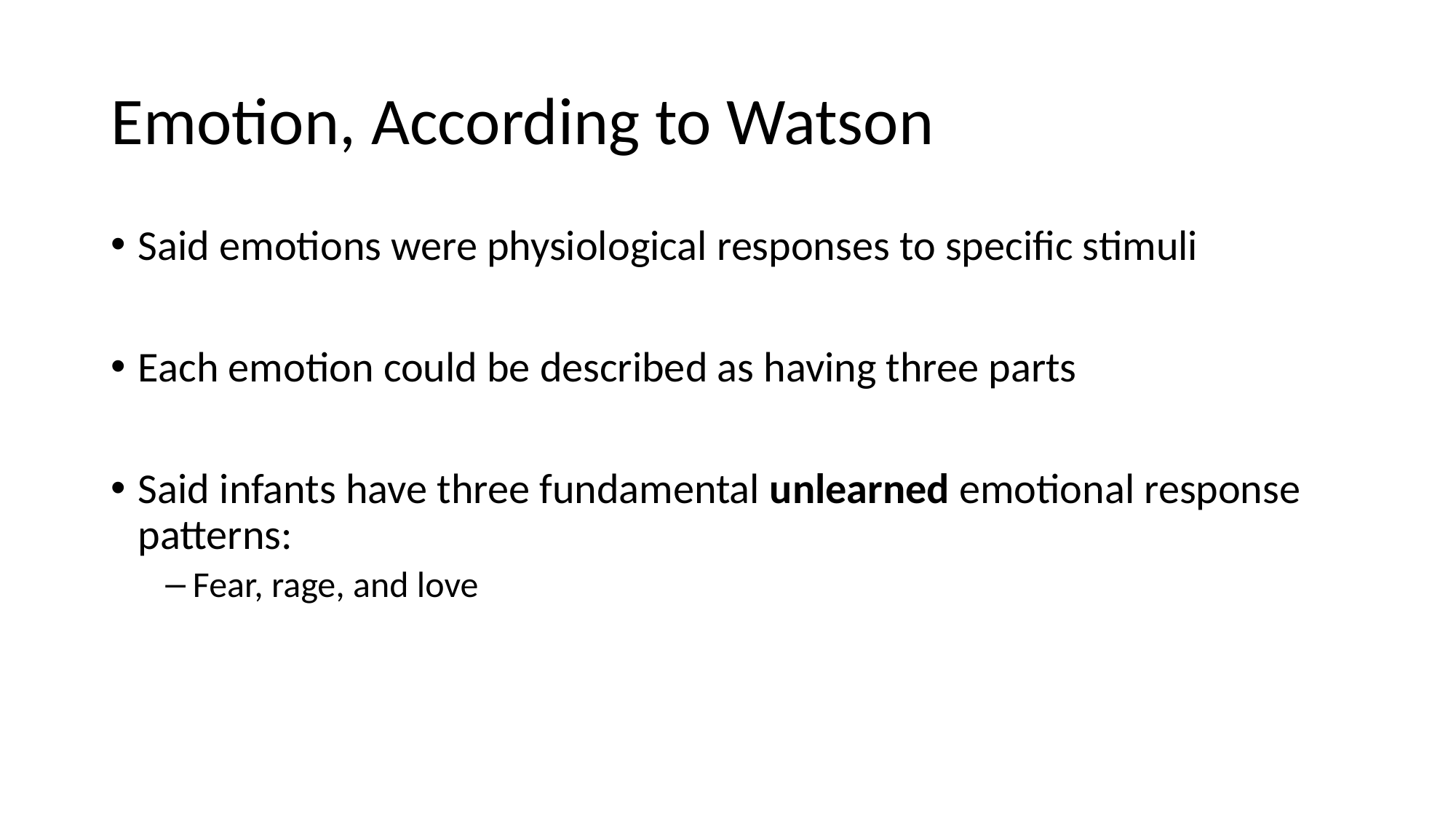

# Emotion, According to Watson
Said emotions were physiological responses to specific stimuli

Each emotion could be described as having three parts

Said infants have three fundamental unlearned emotional response patterns:
Fear, rage, and love